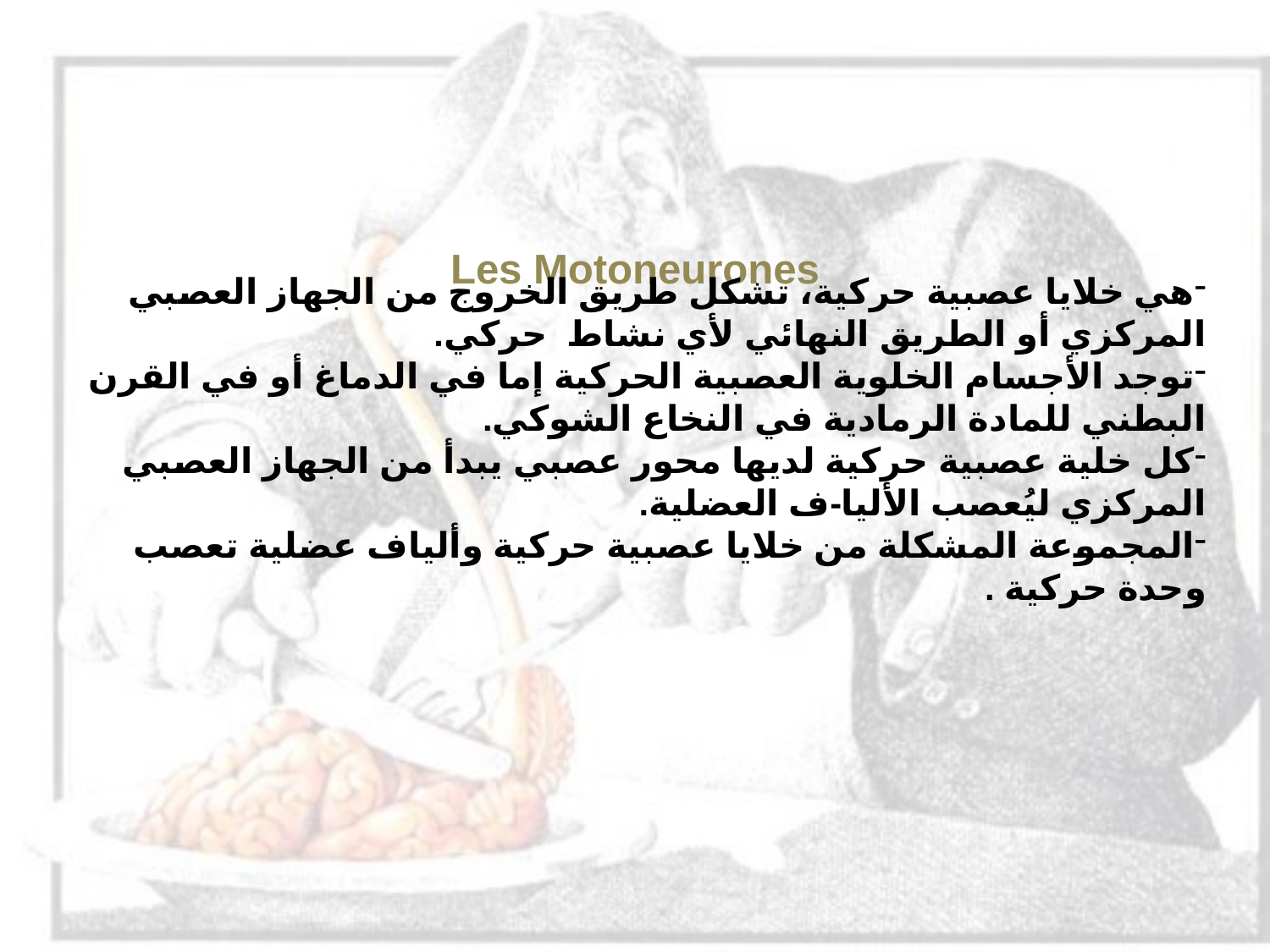

هي خلايا عصبية حركية، تشكل طريق الخروج من الجهاز العصبي المركزي أو الطريق النهائي لأي نشاط  حركي.
توجد الأجسام الخلوية العصبية الحركية إما في الدماغ أو في القرن البطني للمادة الرمادية في النخاع الشوكي.
كل خلية عصبية حركية لديها محور عصبي يبدأ من الجهاز العصبي المركزي ليُعصب الأليا-ف العضلية.
المجموعة المشكلة من خلايا عصبية حركية وألياف عضلية تعصب وحدة حركية .
# Les Motoneurones